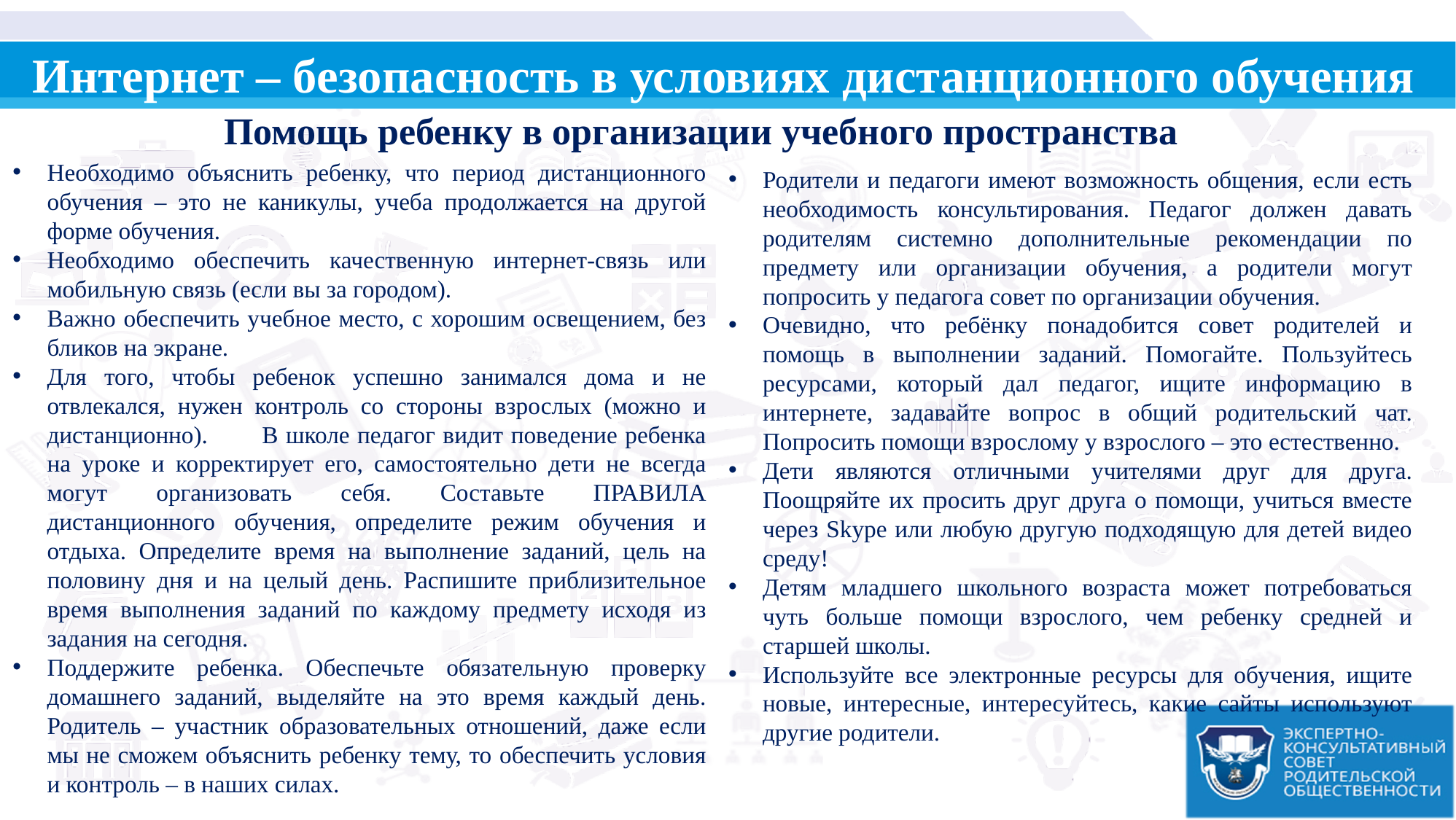

Интернет – безопасность в условиях дистанционного обучения
Помощь ребенку в организации учебного пространства
Необходимо объяснить ребенку, что период дистанционного обучения – это не каникулы, учеба продолжается на другой форме обучения.
Необходимо обеспечить качественную интернет-связь или мобильную связь (если вы за городом).
Важно обеспечить учебное место, с хорошим освещением, без бликов на экране.
Для того, чтобы ребенок успешно занимался дома и не отвлекался, нужен контроль со стороны взрослых (можно и дистанционно).       В школе педагог видит поведение ребенка на уроке и корректирует его, самостоятельно дети не всегда могут организовать себя. Составьте ПРАВИЛА дистанционного обучения, определите режим обучения и отдыха. Определите время на выполнение заданий, цель на половину дня и на целый день. Распишите приблизительное время выполнения заданий по каждому предмету исходя из задания на сегодня.
Поддержите ребенка. Обеспечьте обязательную проверку домашнего заданий, выделяйте на это время каждый день. Родитель – участник образовательных отношений, даже если мы не сможем объяснить ребенку тему, то обеспечить условия и контроль – в наших силах.
Родители и педагоги имеют возможность общения, если есть необходимость консультирования. Педагог должен давать родителям системно дополнительные рекомендации по предмету или организации обучения, а родители могут попросить у педагога совет по организации обучения.
Очевидно, что ребёнку понадобится совет родителей и помощь в выполнении заданий. Помогайте. Пользуйтесь ресурсами, который дал педагог, ищите информацию в интернете, задавайте вопрос в общий родительский чат. Попросить помощи взрослому у взрослого – это естественно.
Дети являются отличными учителями друг для друга. Поощряйте их просить друг друга о помощи, учиться вместе через Skype или любую другую подходящую для детей видео среду!
Детям младшего школьного возраста может потребоваться чуть больше помощи взрослого, чем ребенку средней и старшей школы.
Используйте все электронные ресурсы для обучения, ищите новые, интересные, интересуйтесь, какие сайты используют другие родители.